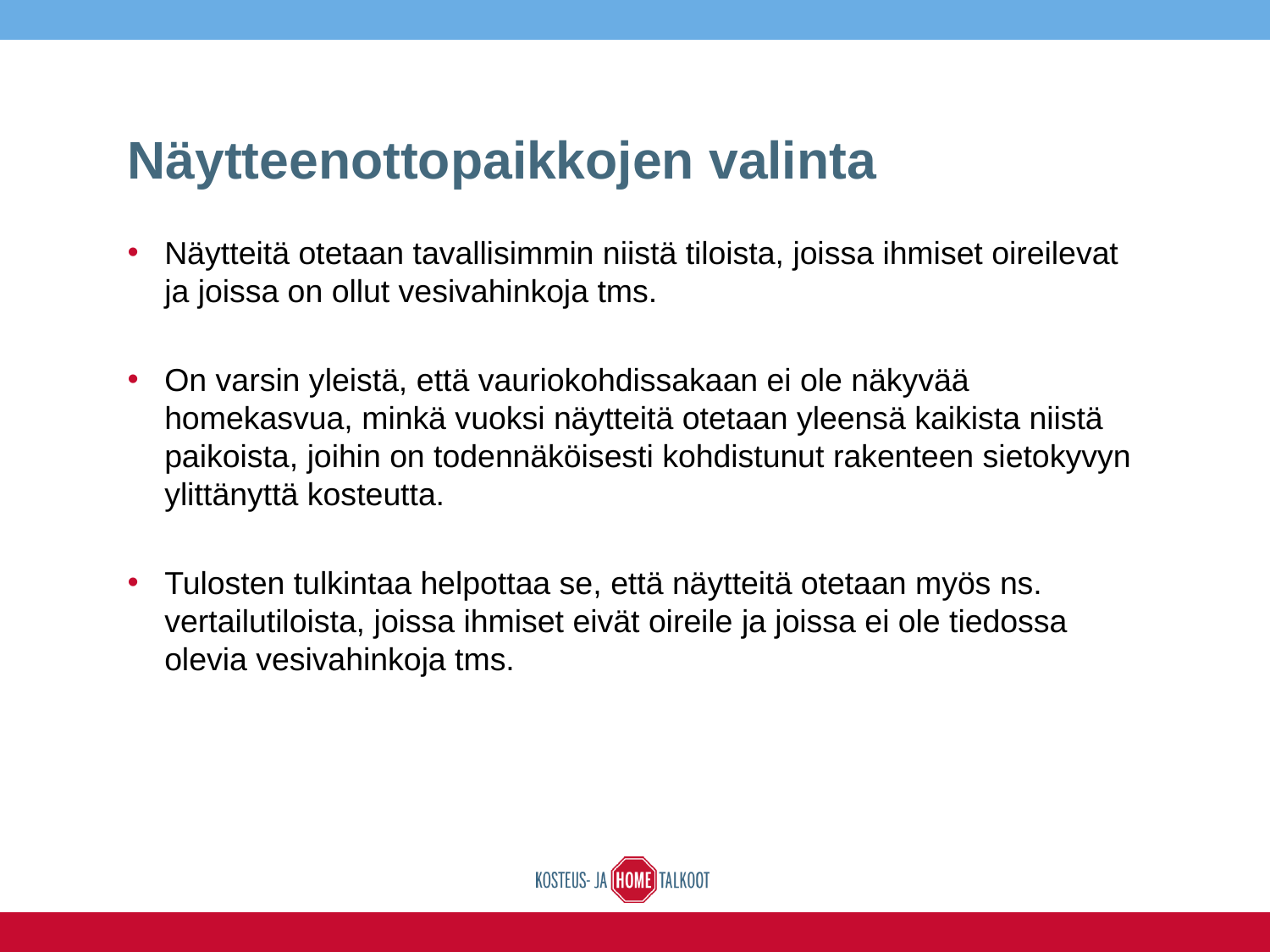

# Näytteenottopaikkojen valinta
Näytteitä otetaan tavallisimmin niistä tiloista, joissa ihmiset oireilevat ja joissa on ollut vesivahinkoja tms.

On varsin yleistä, että vauriokohdissakaan ei ole näkyvää homekasvua, minkä vuoksi näytteitä otetaan yleensä kaikista niistä paikoista, joihin on todennäköisesti kohdistunut rakenteen sietokyvyn ylittänyttä kosteutta.

Tulosten tulkintaa helpottaa se, että näytteitä otetaan myös ns. vertailutiloista, joissa ihmiset eivät oireile ja joissa ei ole tiedossa olevia vesivahinkoja tms.